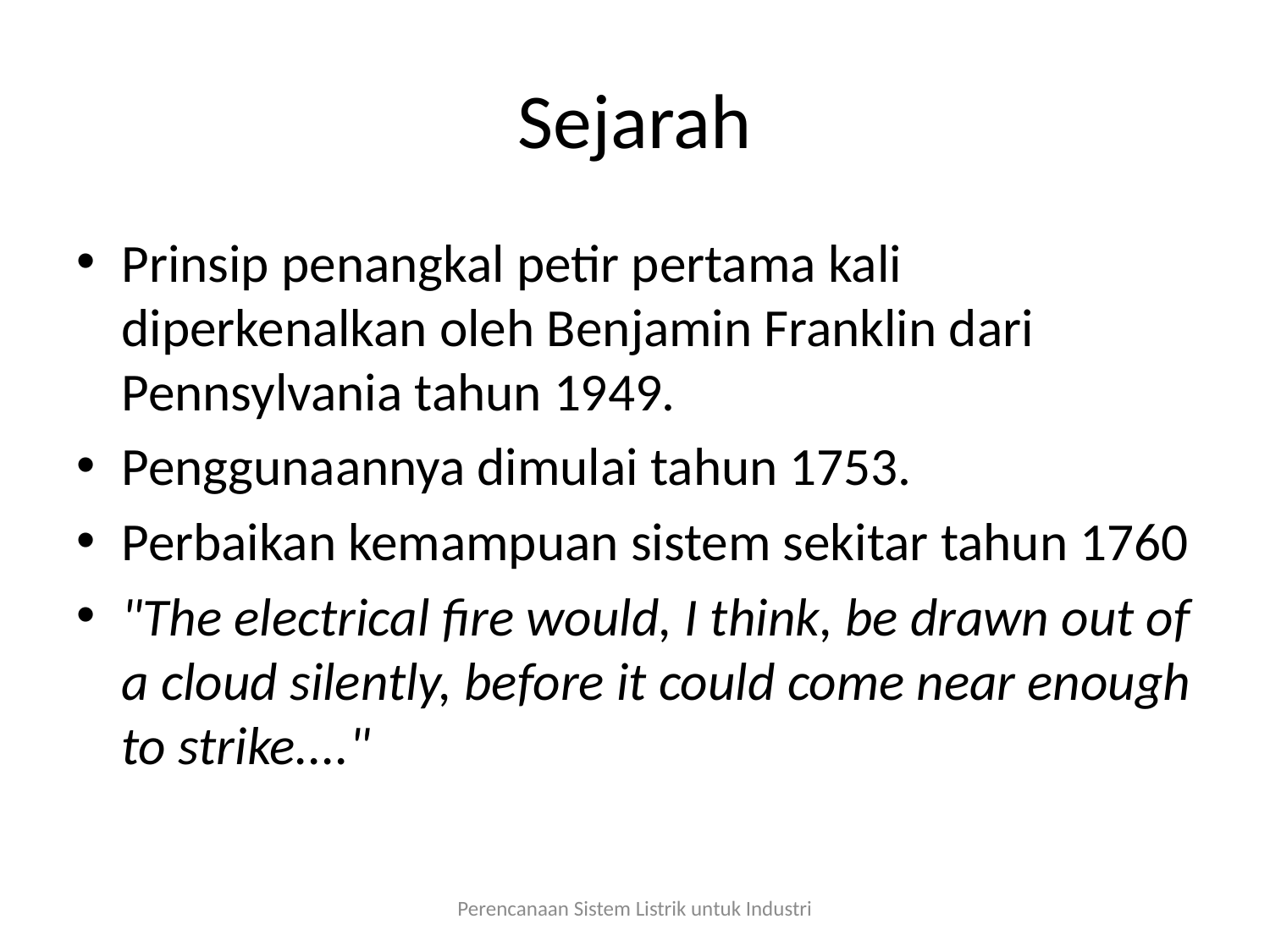

# Sejarah
Prinsip penangkal petir pertama kali diperkenalkan oleh Benjamin Franklin dari Pennsylvania tahun 1949.
Penggunaannya dimulai tahun 1753.
Perbaikan kemampuan sistem sekitar tahun 1760
"The electrical fire would, I think, be drawn out of a cloud silently, before it could come near enough to strike...."

Perencanaan Sistem Listrik untuk Industri